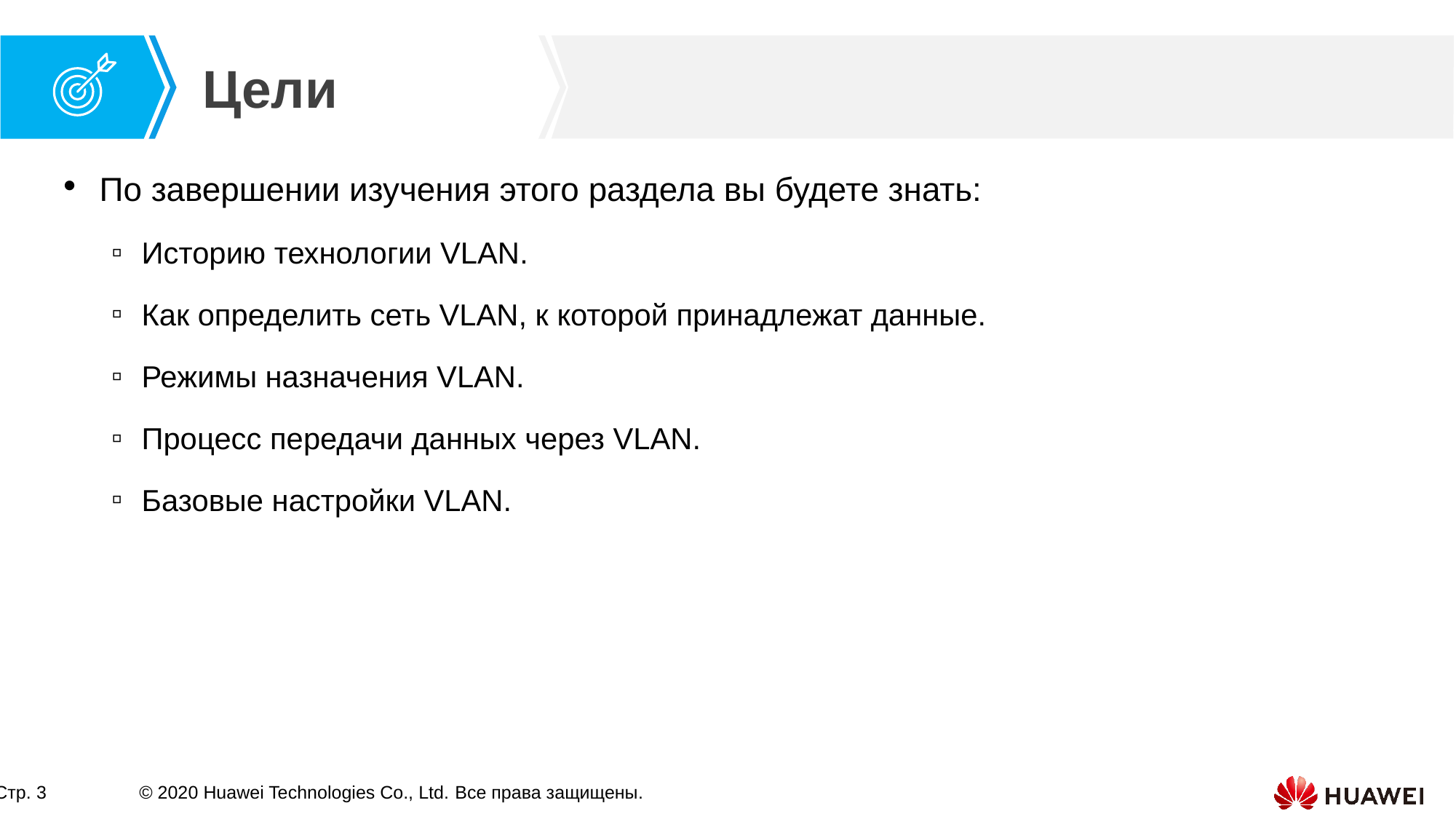

По завершении изучения этого раздела вы будете знать:
Историю технологии VLAN.
Как определить сеть VLAN, к которой принадлежат данные.
Режимы назначения VLAN.
Процесс передачи данных через VLAN.
Базовые настройки VLAN.